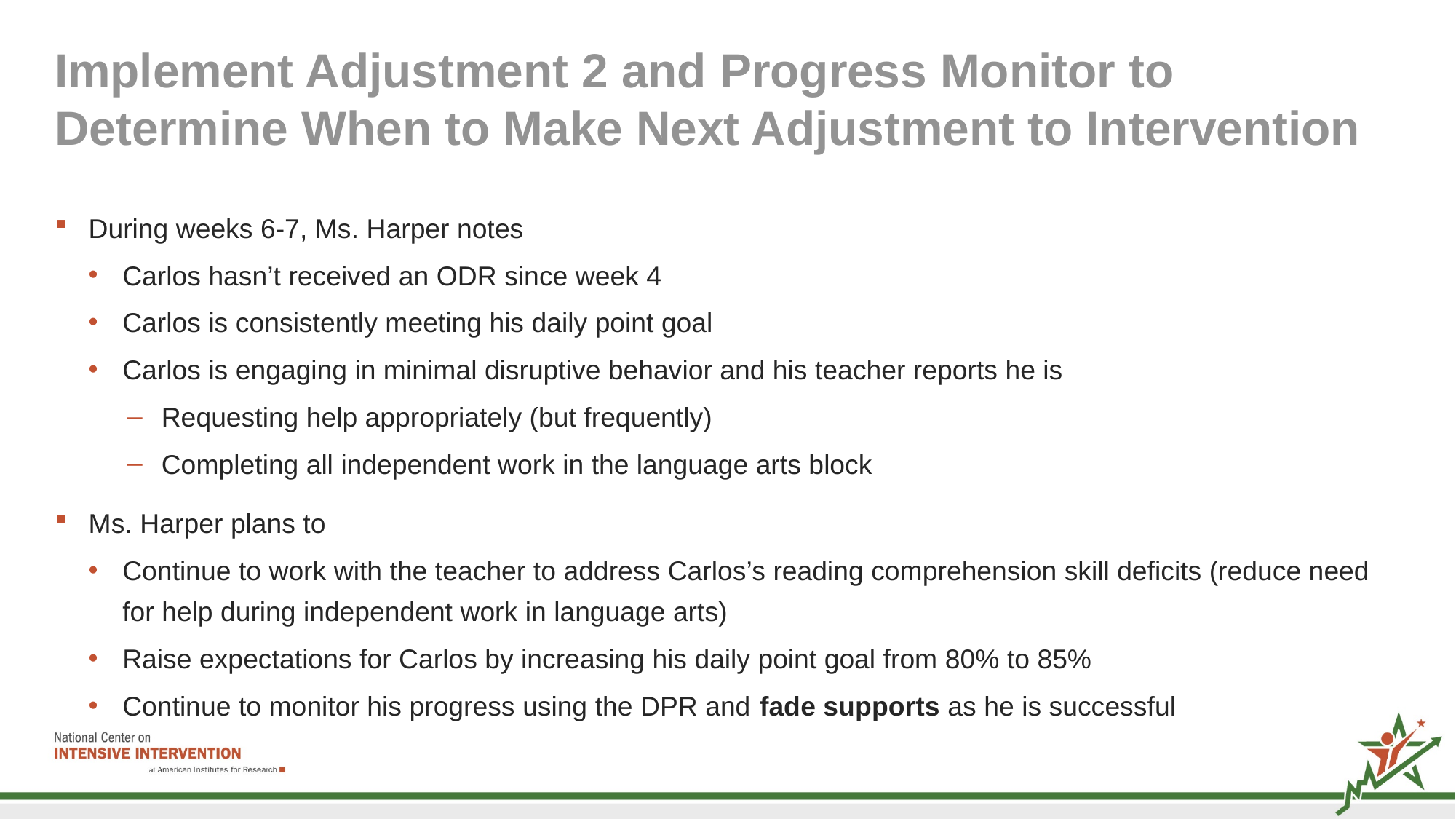

# Implement Adjustment 2 and Progress Monitor to Determine When to Make Next Adjustment to Intervention
During weeks 6-7, Ms. Harper notes
Carlos hasn’t received an ODR since week 4
Carlos is consistently meeting his daily point goal
Carlos is engaging in minimal disruptive behavior and his teacher reports he is
Requesting help appropriately (but frequently)
Completing all independent work in the language arts block
Ms. Harper plans to
Continue to work with the teacher to address Carlos’s reading comprehension skill deficits (reduce need for help during independent work in language arts)
Raise expectations for Carlos by increasing his daily point goal from 80% to 85%
Continue to monitor his progress using the DPR and fade supports as he is successful